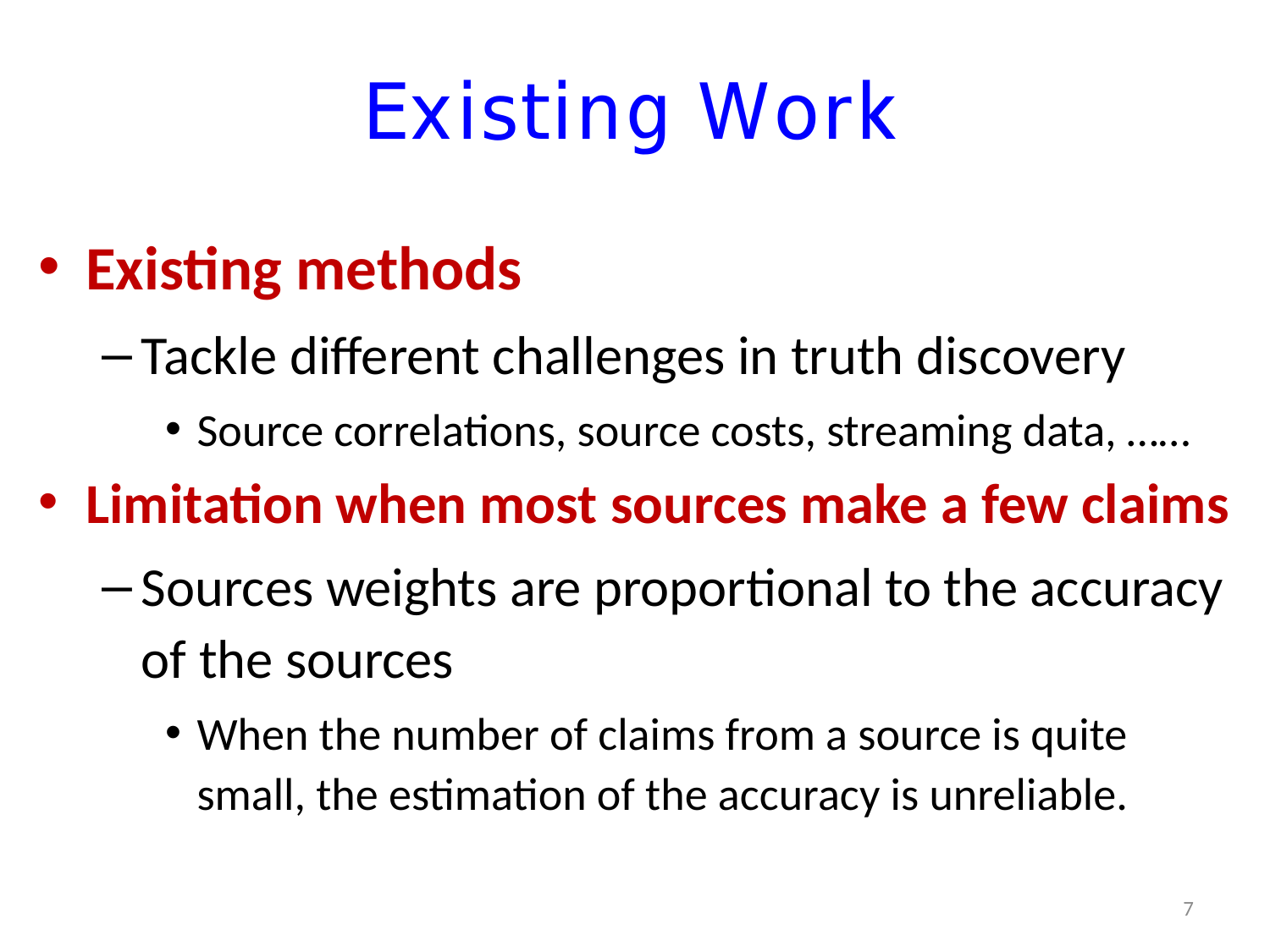

# Existing Work
Existing methods
Tackle different challenges in truth discovery
Source correlations, source costs, streaming data, ……
Limitation when most sources make a few claims
Sources weights are proportional to the accuracy of the sources
When the number of claims from a source is quite small, the estimation of the accuracy is unreliable.

7